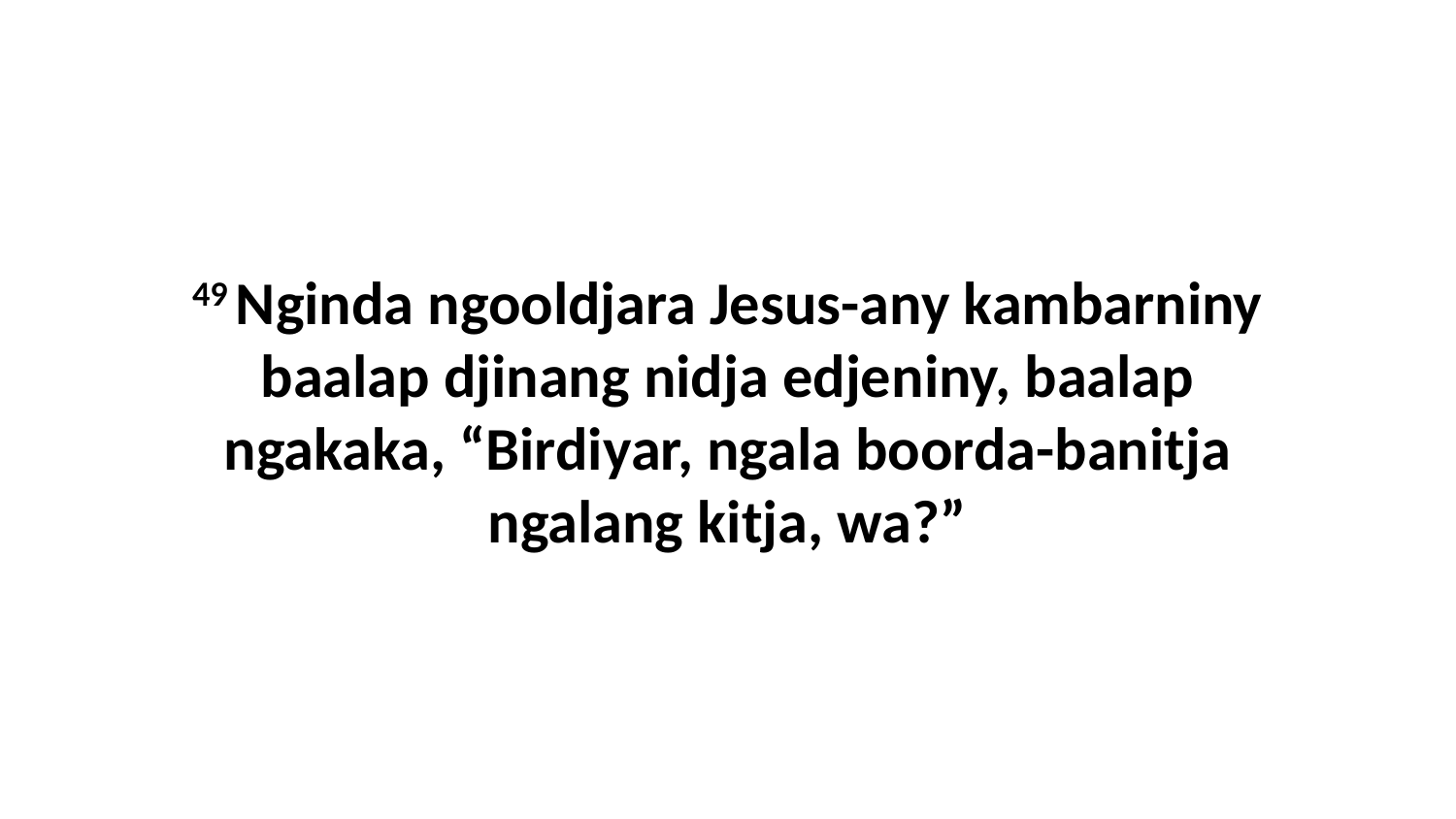

49 Nginda ngooldjara Jesus-any kambarniny baalap djinang nidja edjeniny, baalap ngakaka, “Birdiyar, ngala boorda-banitja ngalang kitja, wa?”